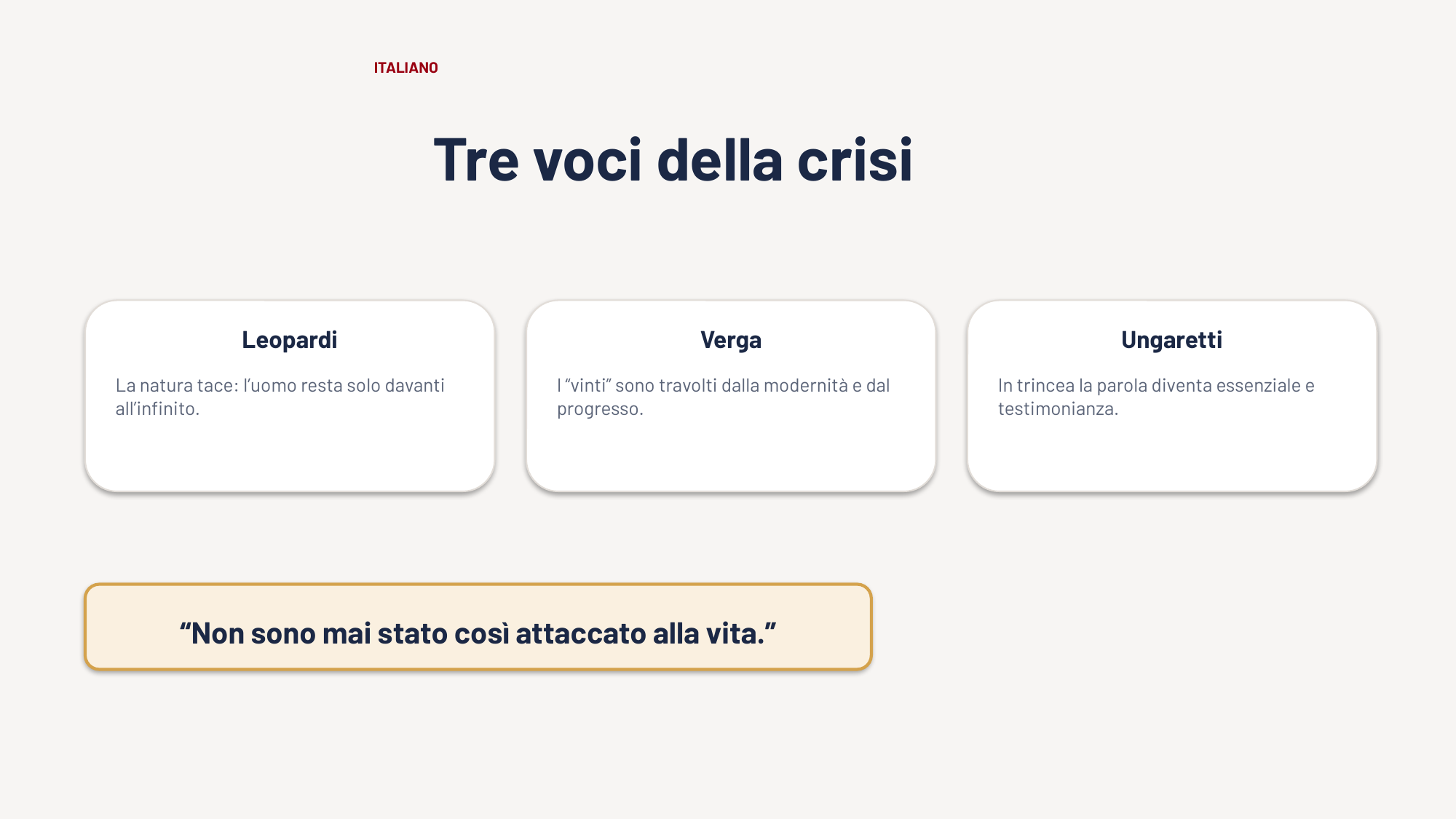

ITALIANO
Tre voci della crisi

Leopardi
Verga
Ungaretti
La natura tace: l’uomo resta solo davanti all’infinito.
I “vinti” sono travolti dalla modernità e dal progresso.
In trincea la parola diventa essenziale e testimonianza.

“Non sono mai stato così attaccato alla vita.”